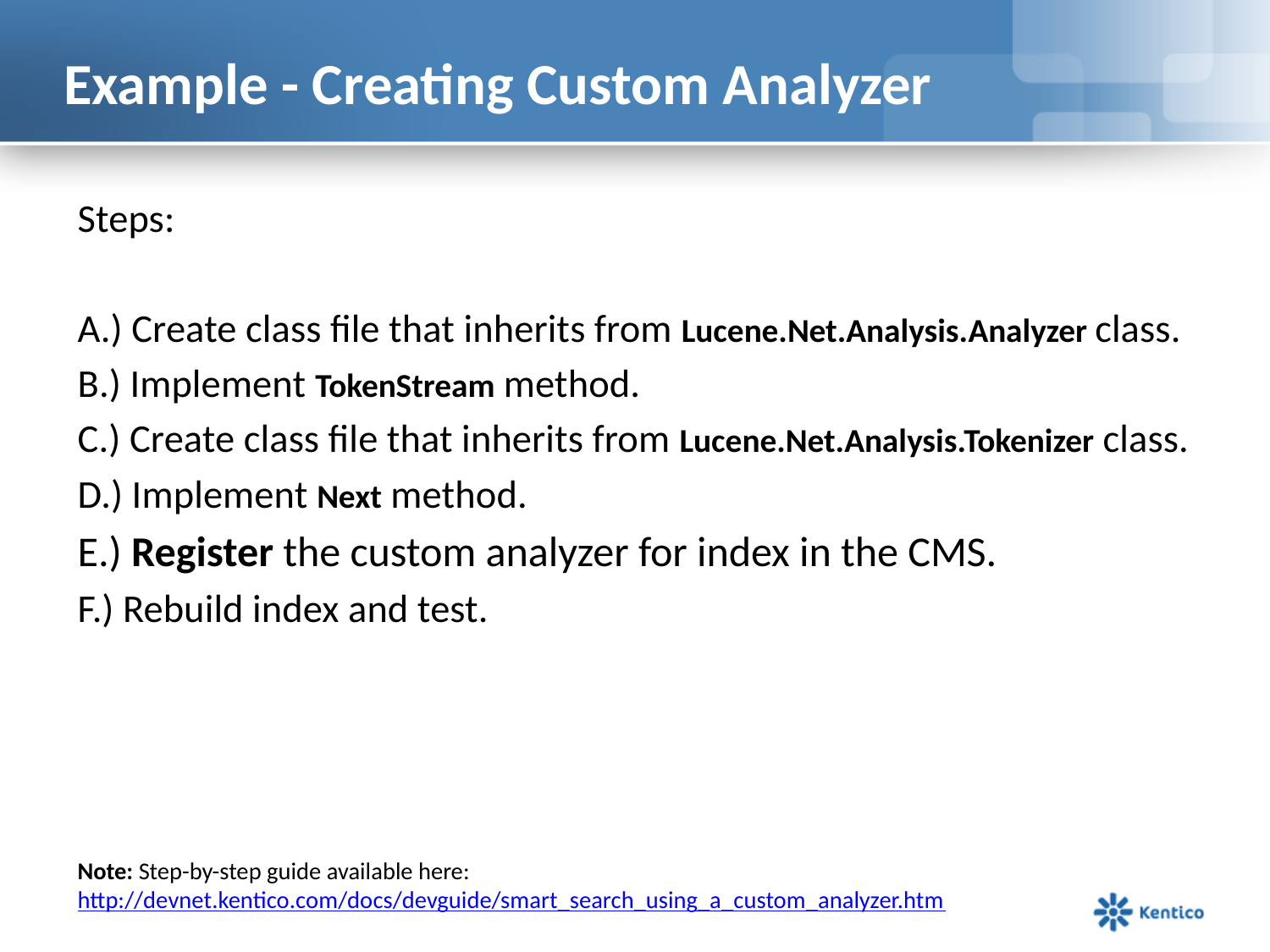

# Example - Creating Custom Analyzer
Steps:

A.) Create class file that inherits from Lucene.Net.Analysis.Analyzer class.
B.) Implement TokenStream method.
C.) Create class file that inherits from Lucene.Net.Analysis.Tokenizer class.
D.) Implement Next method.
E.) Register the custom analyzer for index in the CMS.
F.) Rebuild index and test.

Note: Step-by-step guide available here: http://devnet.kentico.com/docs/devguide/smart_search_using_a_custom_analyzer.htm